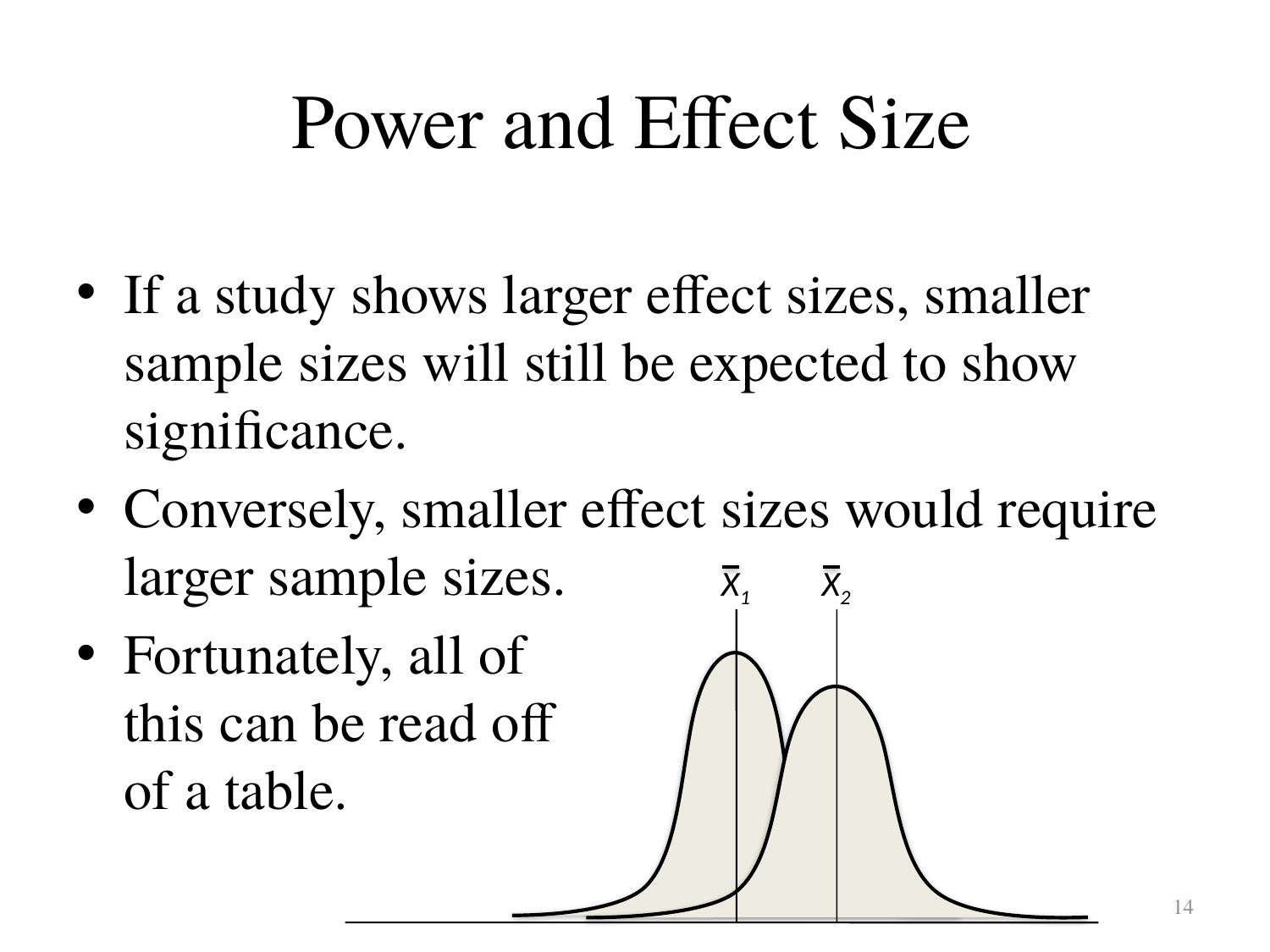

# Power and Effect Size
If a study shows larger effect sizes, smaller sample sizes will still be expected to show significance.
Conversely, smaller effect sizes would require larger sample sizes.
Fortunately, all of
this can be read off
of a table.

X1
X2

14